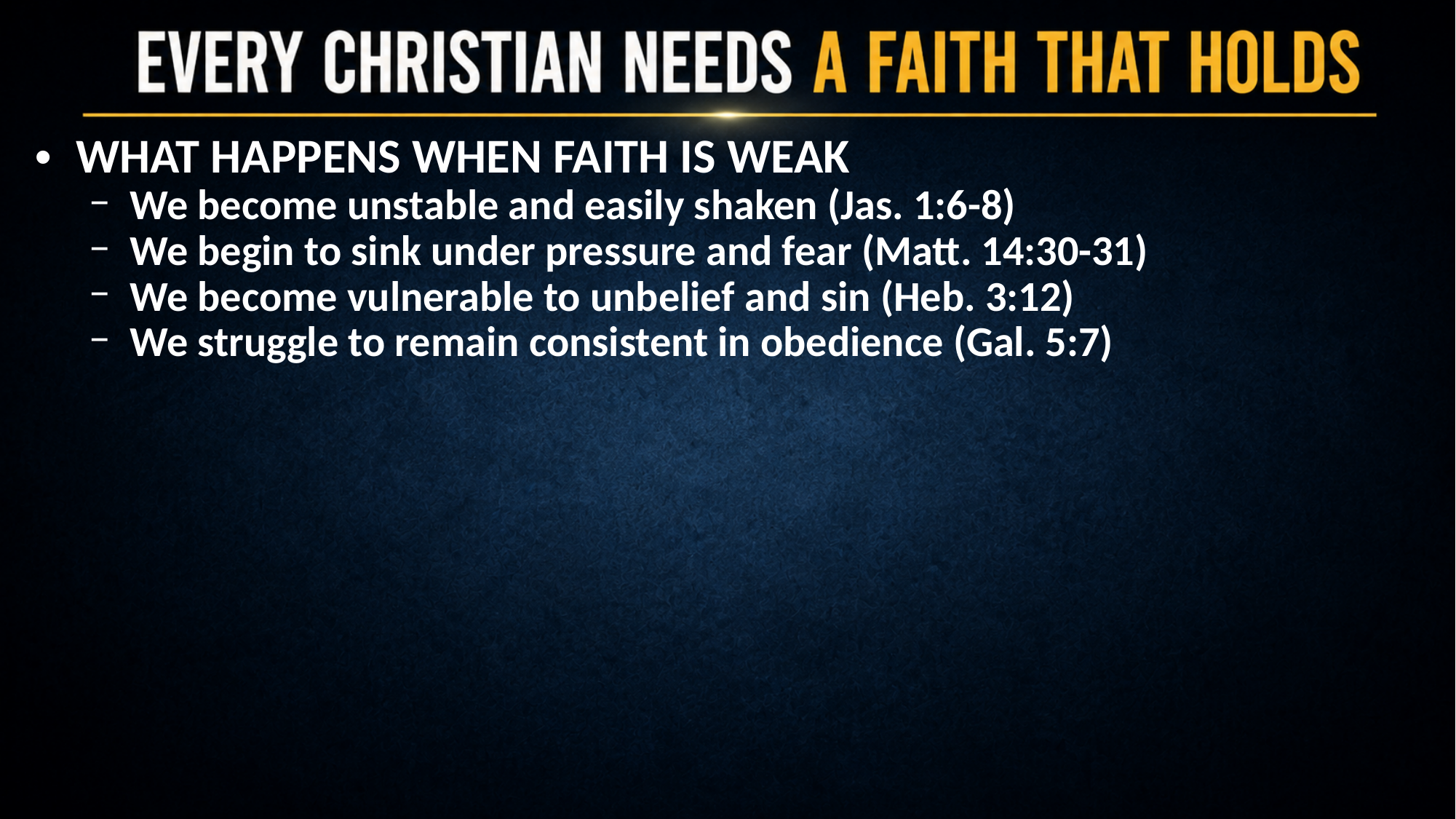

WHAT HAPPENS WHEN FAITH IS WEAK
We become unstable and easily shaken (Jas. 1:6-8)
We begin to sink under pressure and fear (Matt. 14:30-31)
We become vulnerable to unbelief and sin (Heb. 3:12)
We struggle to remain consistent in obedience (Gal. 5:7)